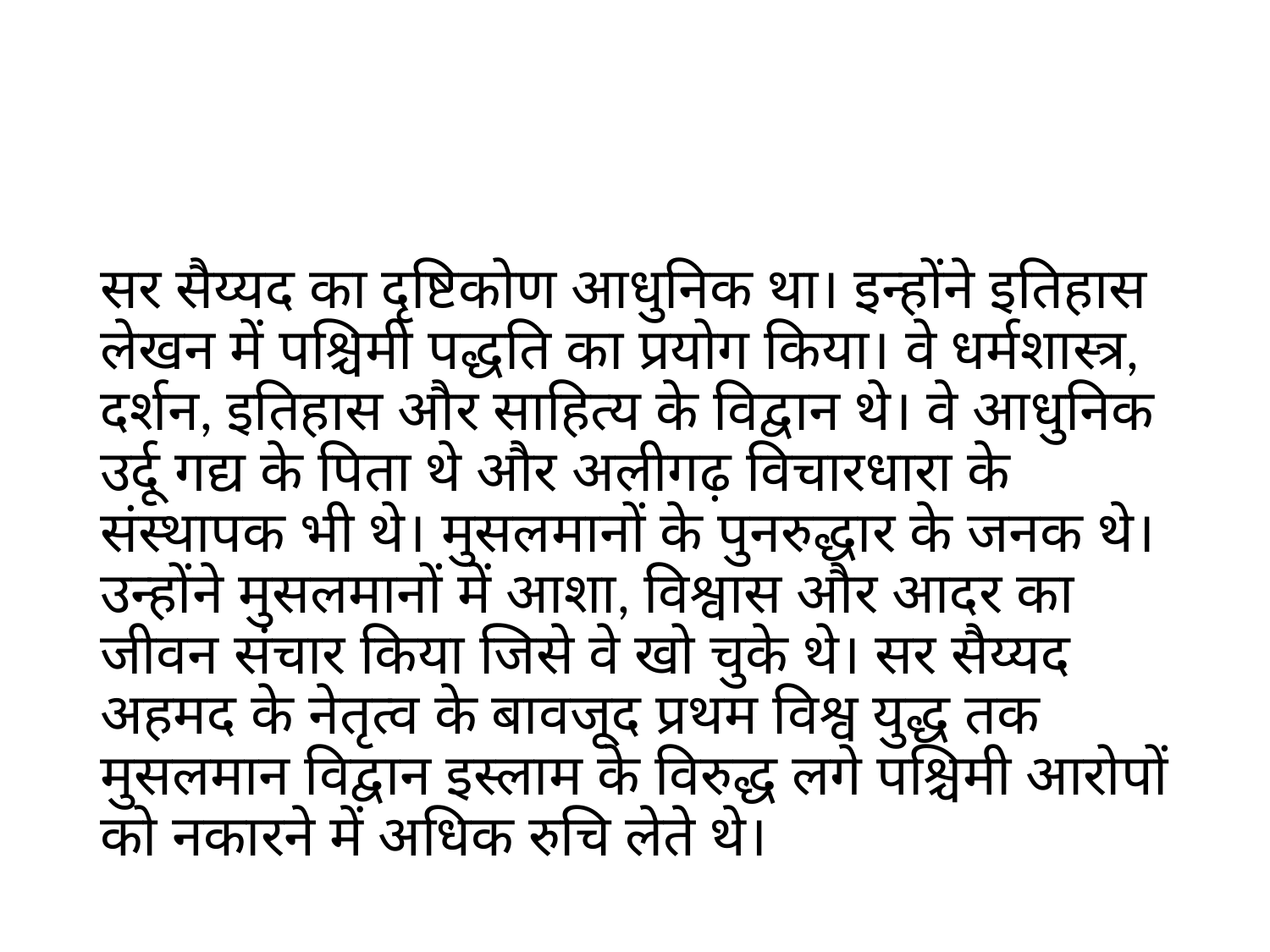

#
सर सैय्यद का दृष्टिकोण आधुनिक था। इन्होंने इतिहास लेखन में पश्चिमी पद्धति का प्रयोग किया। वे धर्मशास्त्र, दर्शन, इतिहास और साहित्य के विद्वान थे। वे आधुनिक उर्दू गद्य के पिता थे और अलीगढ़ विचारधारा के संस्थापक भी थे। मुसलमानों के पुनरुद्धार के जनक थे। उन्होंने मुसलमानों में आशा, विश्वास और आदर का जीवन संचार किया जिसे वे खो चुके थे। सर सैय्यद अहमद के नेतृत्व के बावजूद प्रथम विश्व युद्ध तक मुसलमान विद्वान इस्लाम के विरुद्ध लगे पश्चिमी आरोपों को नकारने में अधिक रुचि लेते थे।